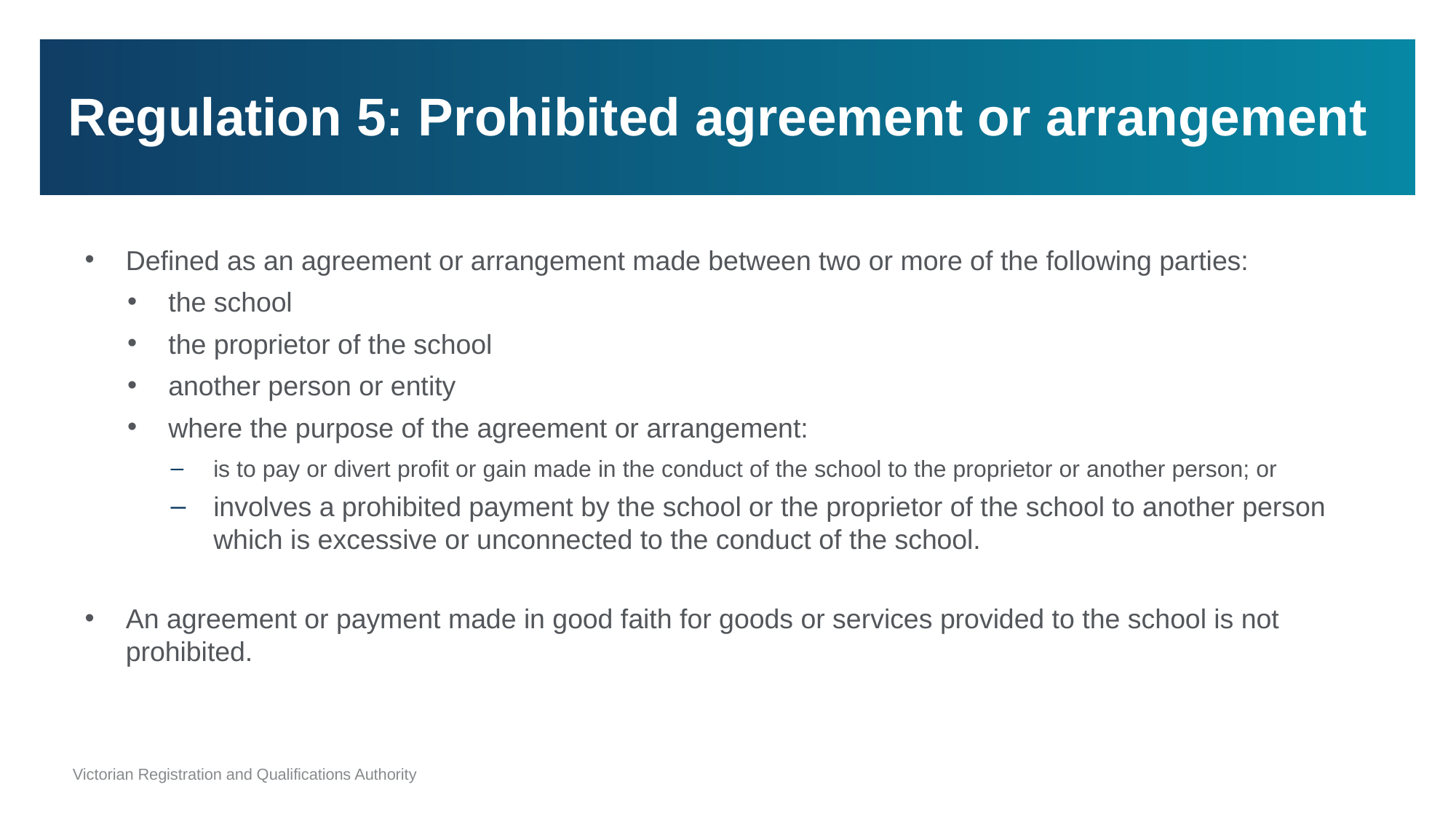

# Regulation 5: Prohibited agreement or arrangement
Defined as an agreement or arrangement made between two or more of the following parties:
the school
the proprietor of the school
another person or entity
where the purpose of the agreement or arrangement:
is to pay or divert profit or gain made in the conduct of the school to the proprietor or another person; or
involves a prohibited payment by the school or the proprietor of the school to another person which is excessive or unconnected to the conduct of the school.

An agreement or payment made in good faith for goods or services provided to the school is not prohibited.

25